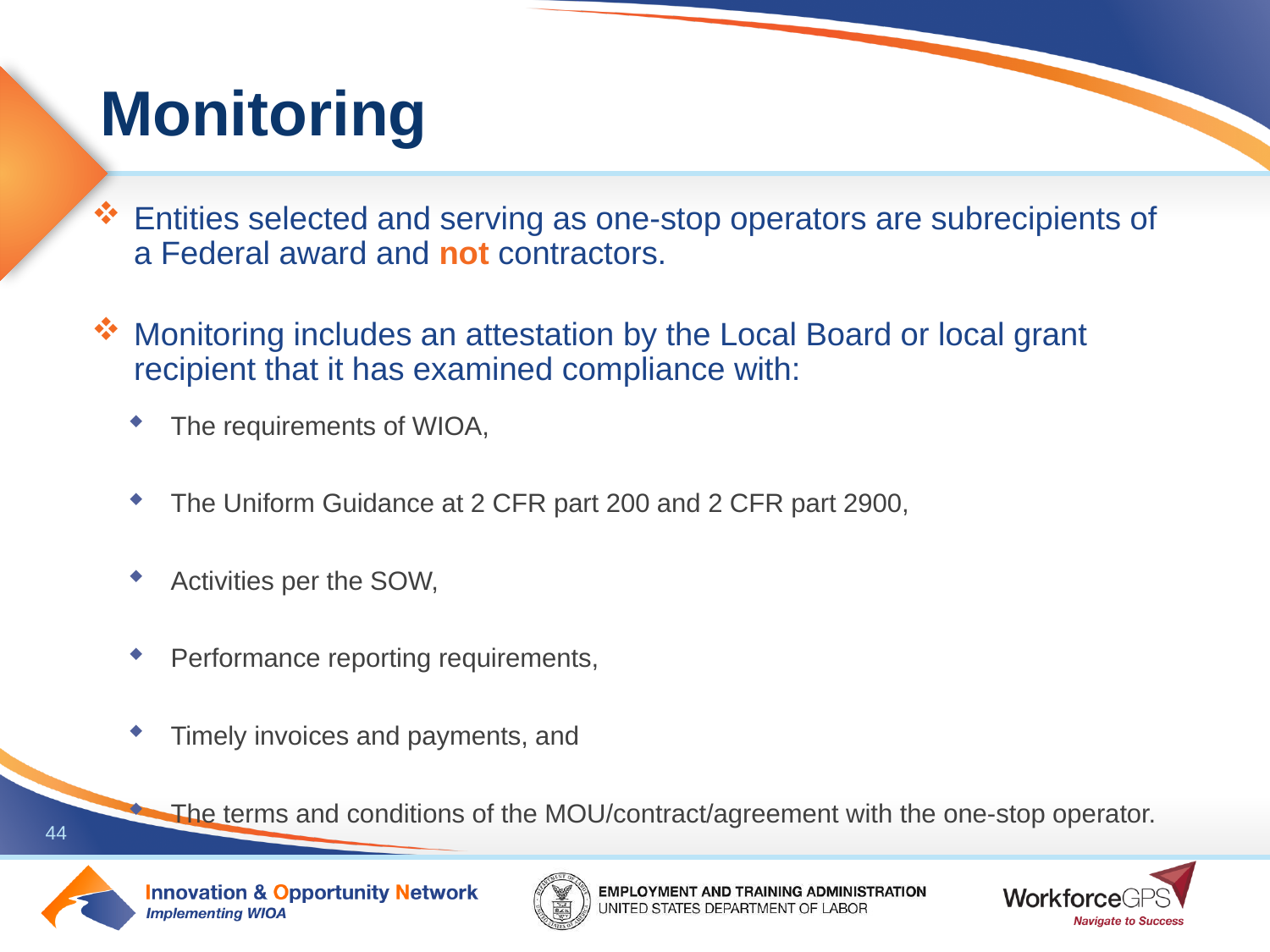

# Monitoring
Entities selected and serving as one-stop operators are subrecipients of a Federal award and not contractors.

Monitoring includes an attestation by the Local Board or local grant recipient that it has examined compliance with:

The requirements of WIOA,

The Uniform Guidance at 2 CFR part 200 and 2 CFR part 2900,

Activities per the SOW,

Performance reporting requirements,

Timely invoices and payments, and

The terms and conditions of the MOU/contract/agreement with the one-stop operator.